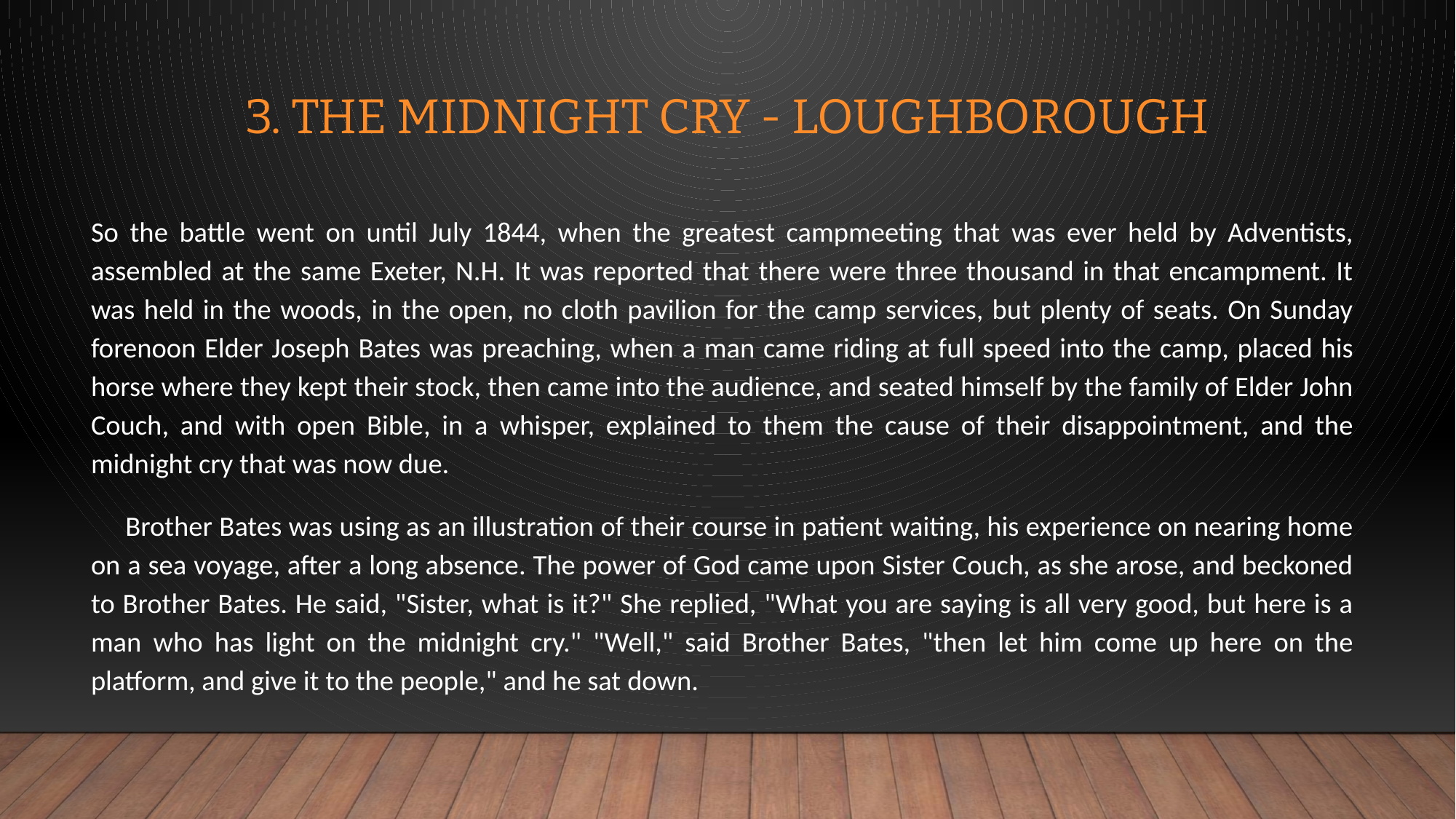

# 3. The Midnight Cry - Loughborough
So the battle went on until July 1844, when the greatest campmeeting that was ever held by Adventists, assembled at the same Exeter, N.H. It was reported that there were three thousand in that encampment. It was held in the woods, in the open, no cloth pavilion for the camp services, but plenty of seats. On Sunday forenoon Elder Joseph Bates was preaching, when a man came riding at full speed into the camp, placed his horse where they kept their stock, then came into the audience, and seated himself by the family of Elder John Couch, and with open Bible, in a whisper, explained to them the cause of their disappointment, and the midnight cry that was now due.
     Brother Bates was using as an illustration of their course in patient waiting, his experience on nearing home on a sea voyage, after a long absence. The power of God came upon Sister Couch, as she arose, and beckoned to Brother Bates. He said, "Sister, what is it?" She replied, "What you are saying is all very good, but here is a man who has light on the midnight cry." "Well," said Brother Bates, "then let him come up here on the platform, and give it to the people," and he sat down.